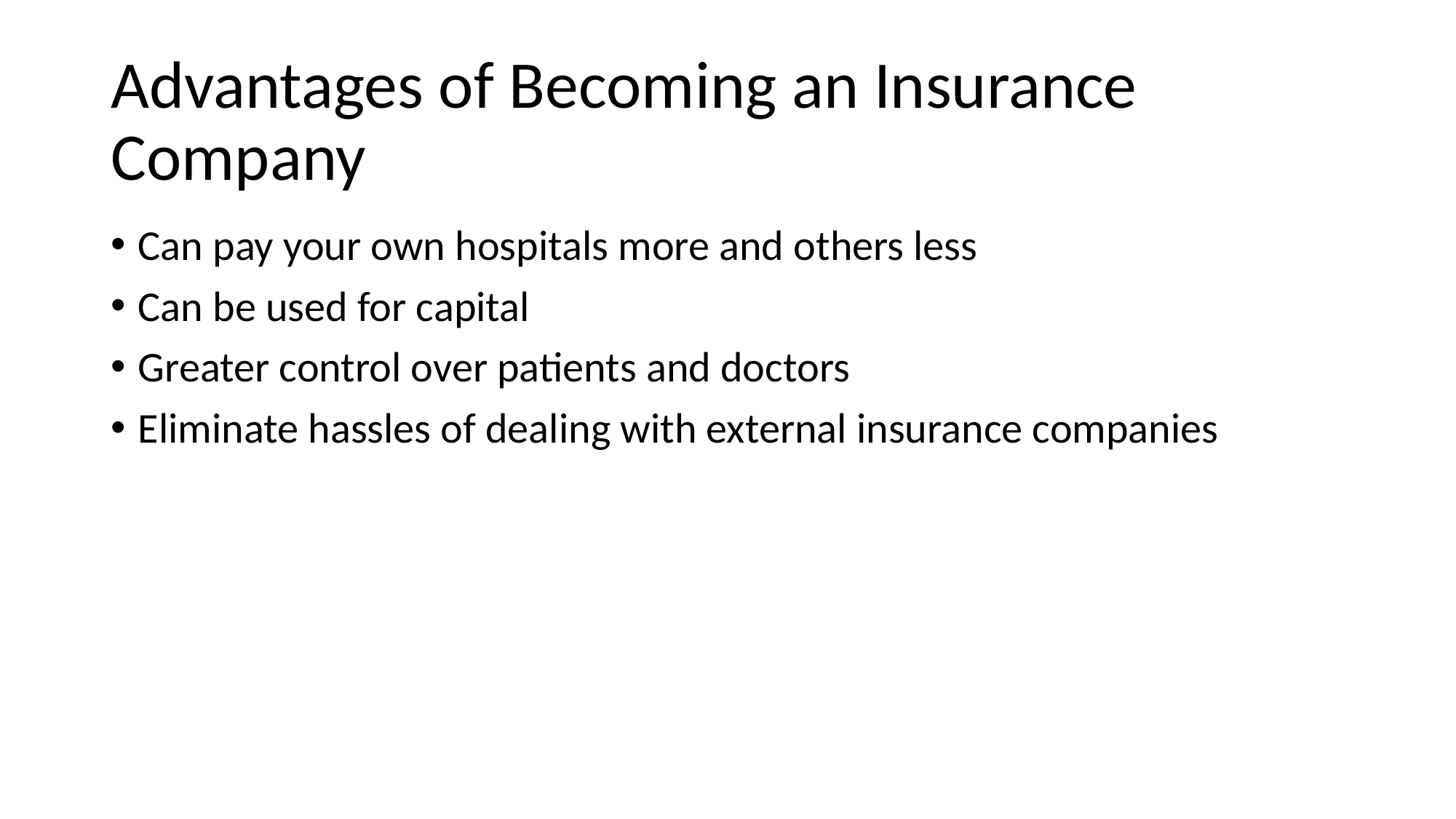

# Advantages of Becoming an Insurance Company
Can pay your own hospitals more and others less
Can be used for capital
Greater control over patients and doctors
Eliminate hassles of dealing with external insurance companies